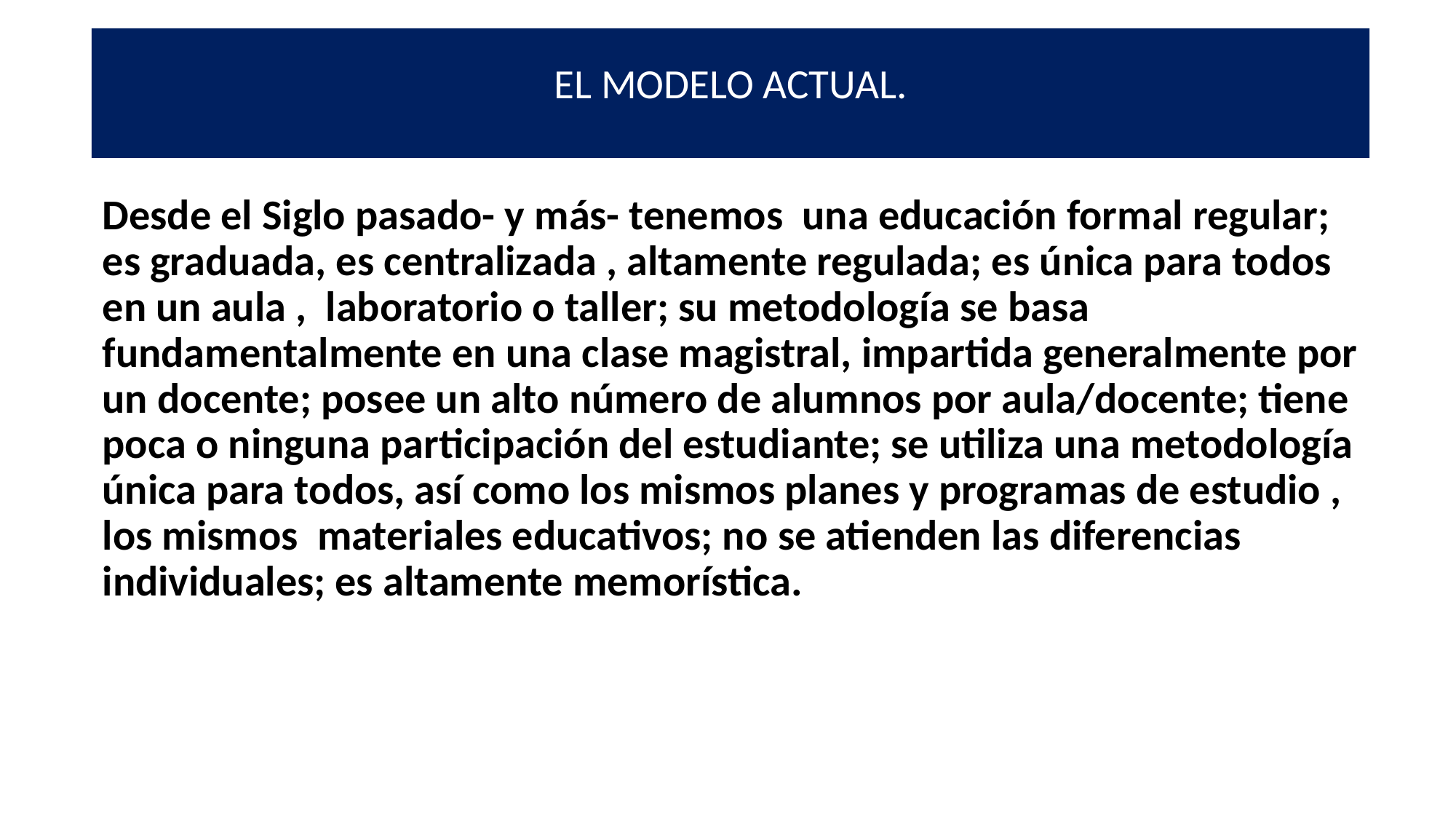

# EL MODELO ACTUAL.
Desde el Siglo pasado- y más- tenemos  una educación formal regular; es graduada, es centralizada , altamente regulada; es única para todos en un aula ,  laboratorio o taller; su metodología se basa fundamentalmente en una clase magistral, impartida generalmente por un docente; posee un alto número de alumnos por aula/docente; tiene poca o ninguna participación del estudiante; se utiliza una metodología única para todos, así como los mismos planes y programas de estudio , los mismos  materiales educativos; no se atienden las diferencias individuales; es altamente memorística.